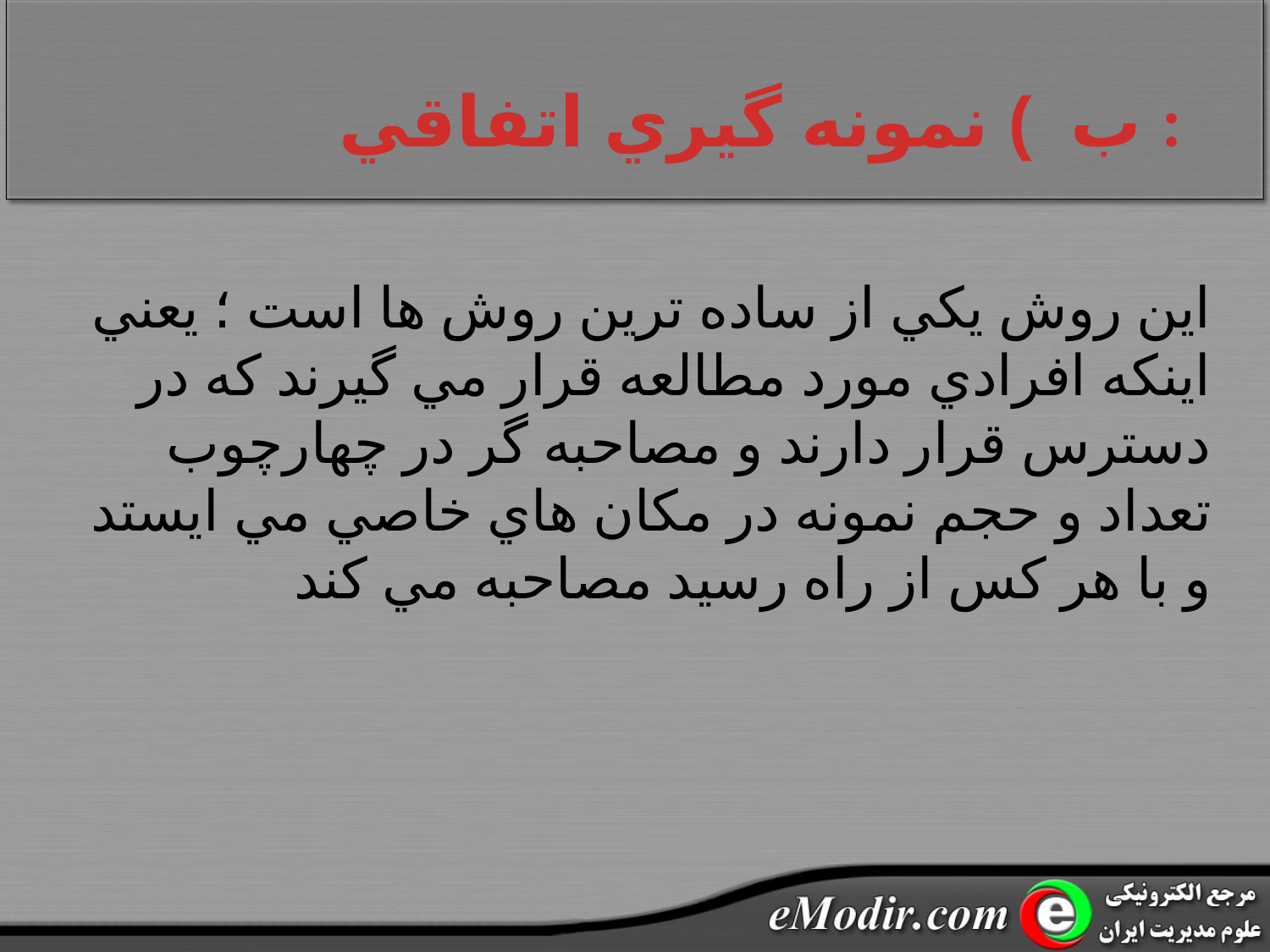

# ب  ) نمونه گيري اتفاقي :

اين روش يکي از ساده ترين روش ها است ؛ يعني اينکه افرادي مورد مطالعه قرار مي گيرند که در دسترس قرار دارند و مصاحبه گر در چهارچوب تعداد و حجم نمونه در مکان هاي خاصي مي ايستد و با هر کس از راه رسيد مصاحبه مي کند